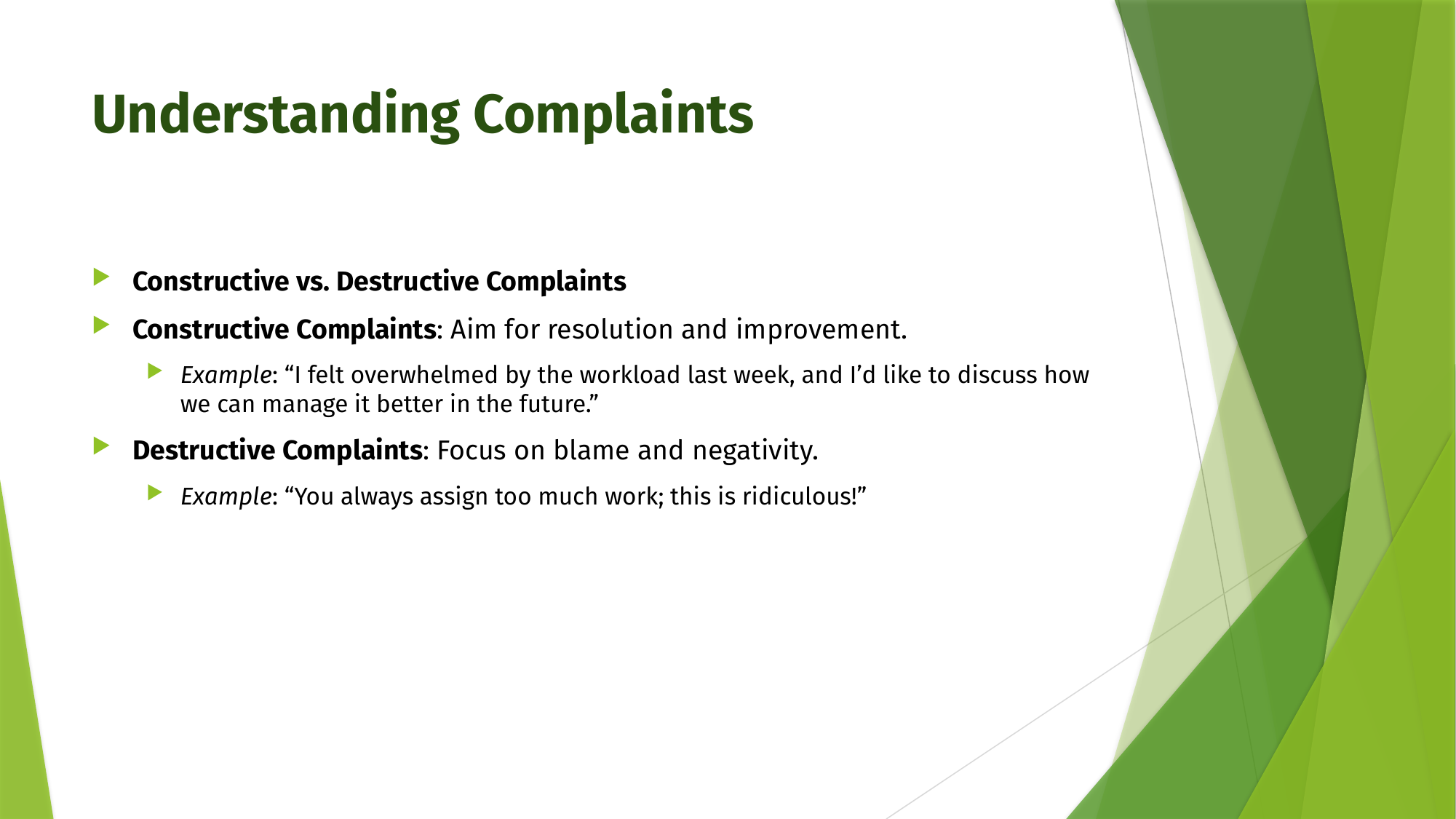

# Understanding Complaints
Constructive vs. Destructive Complaints
Constructive Complaints: Aim for resolution and improvement.
Example: “I felt overwhelmed by the workload last week, and I’d like to discuss how we can manage it better in the future.”
Destructive Complaints: Focus on blame and negativity.
Example: “You always assign too much work; this is ridiculous!”